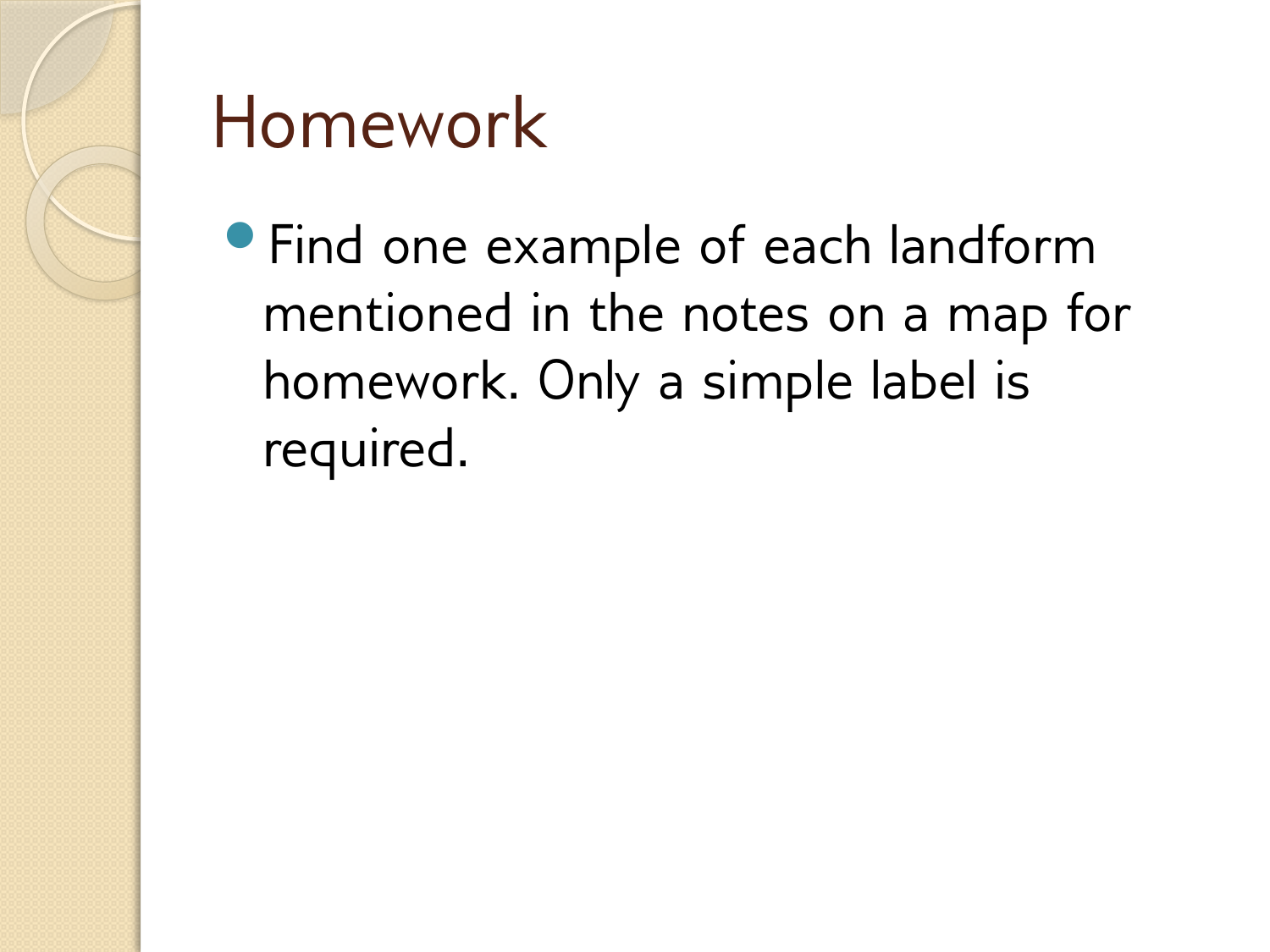

# Homework
Find one example of each landform mentioned in the notes on a map for homework. Only a simple label is required.